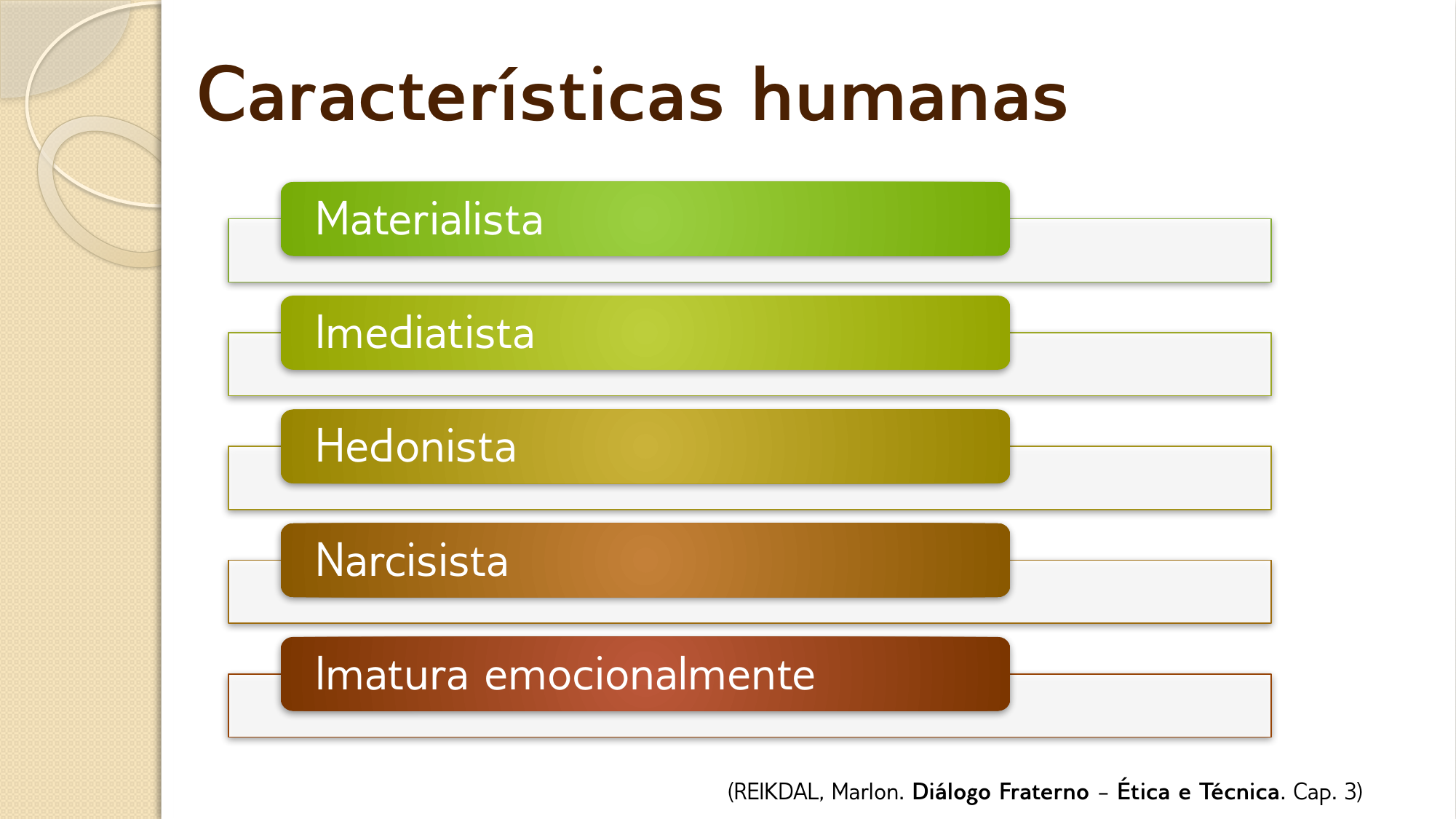

Características humanas
Materialista
Imediatista
Hedonista
Narcisista
Imatura emocionalmente
 (REIKDAL, Marlon. Diálogo Fraterno – Ética e Técnica. Cap. 3)